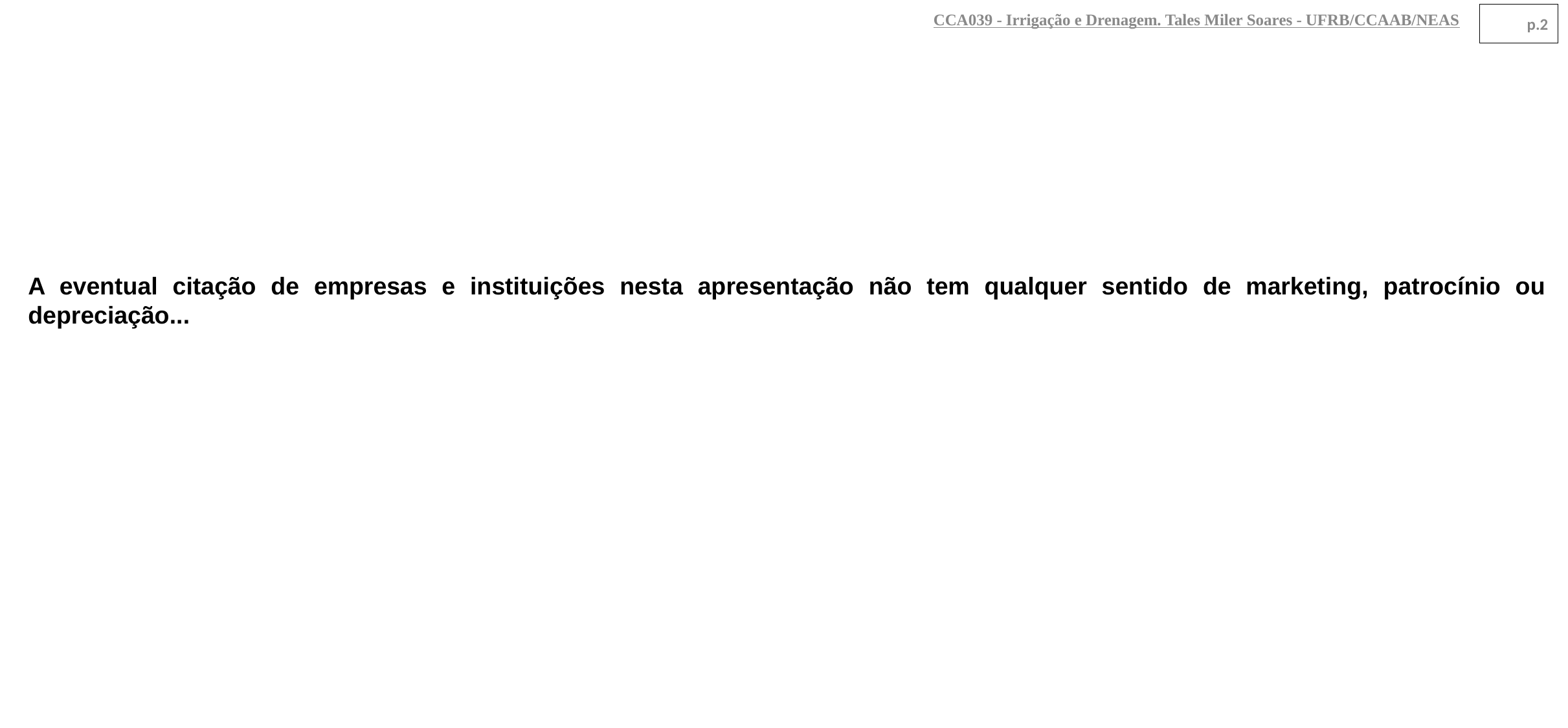

CCA039 - Irrigação e Drenagem. Tales Miler Soares - UFRB/CCAAB/NEAS
p.2
A eventual citação de empresas e instituições nesta apresentação não tem qualquer sentido de marketing, patrocínio ou depreciação...